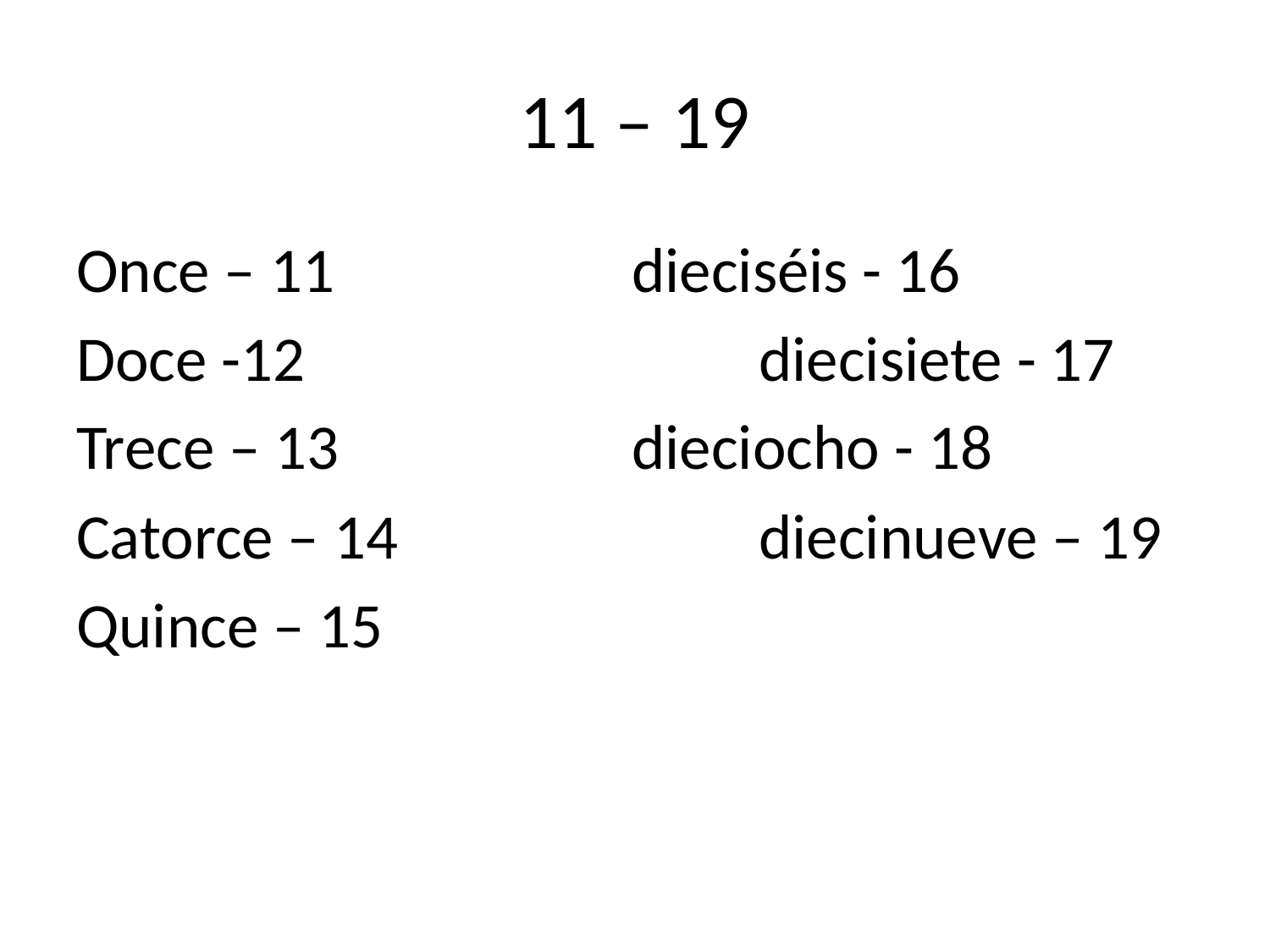

# 11 – 19
Once – 11			dieciséis - 16
Doce -12 				diecisiete - 17
Trece – 13			dieciocho - 18
Catorce – 14 			diecinueve – 19
Quince – 15